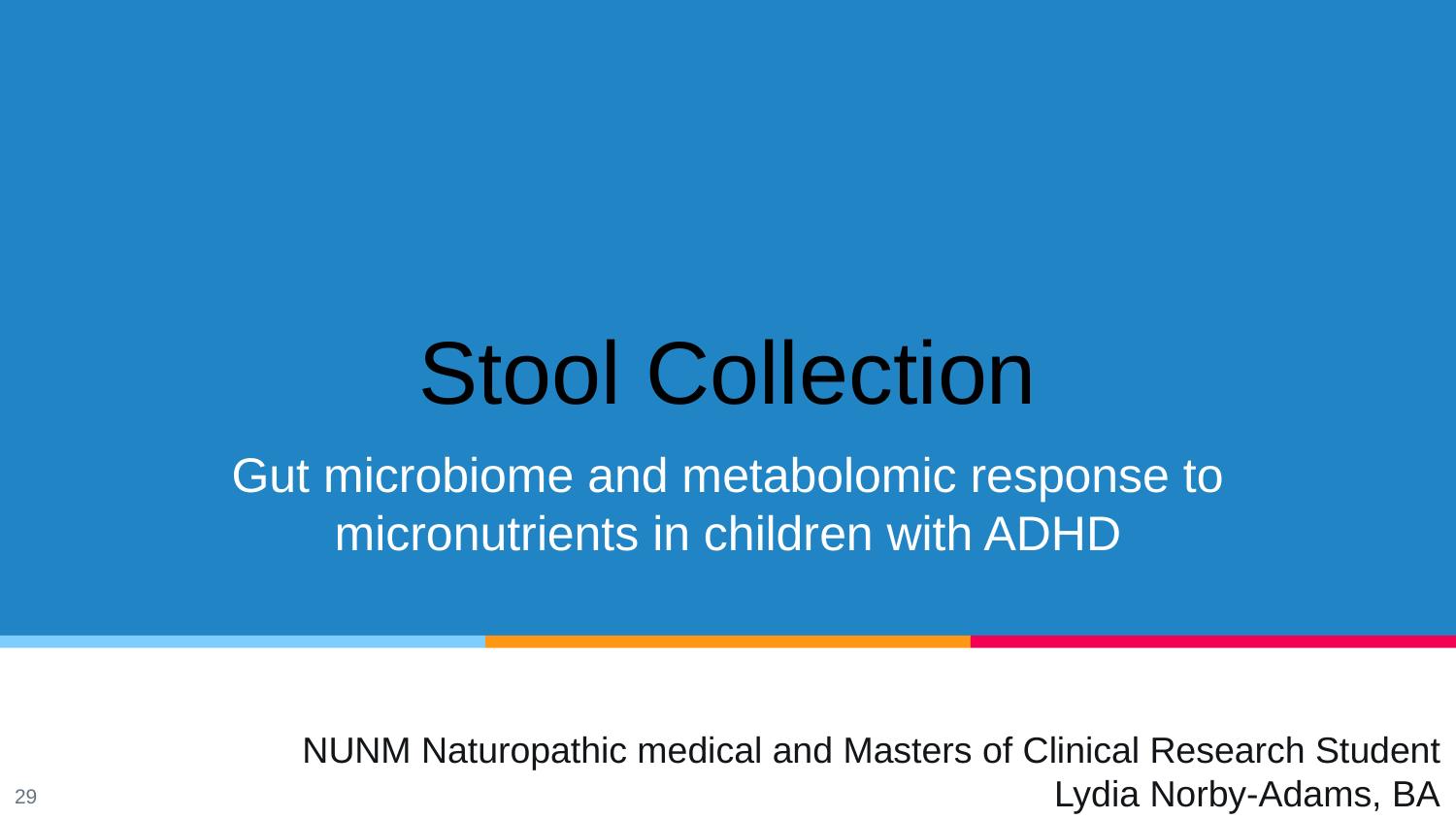

# Stool Collection
Gut microbiome and metabolomic response to micronutrients in children with ADHD
NUNM Naturopathic medical and Masters of Clinical Research Student
Lydia Norby-Adams, BA

29